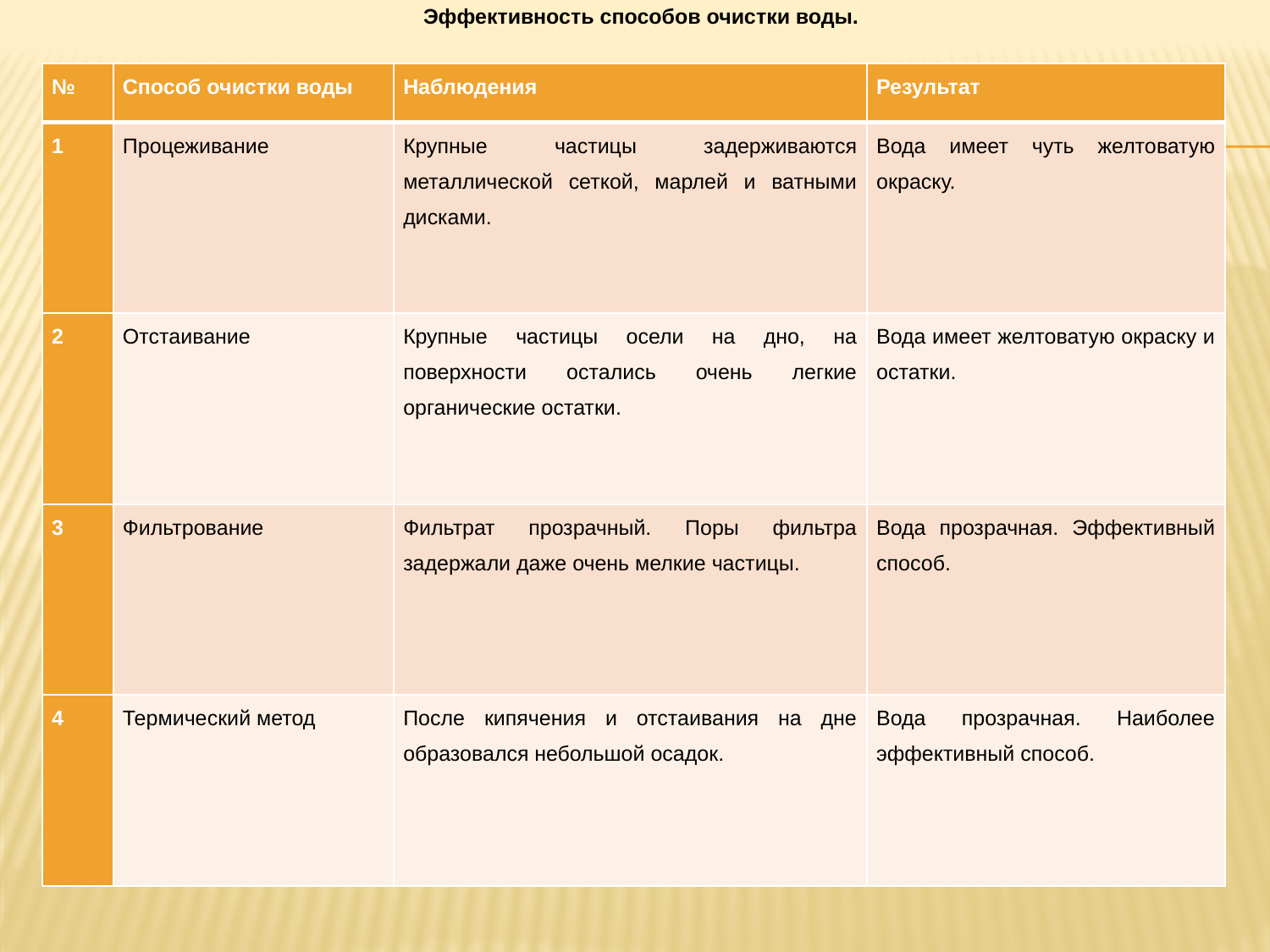

Эффективность способов очистки воды.
| № | Способ очистки воды | Наблюдения | Результат |
| --- | --- | --- | --- |
| 1 | Процеживание | Крупные частицы задерживаются металлической сеткой, марлей и ватными дисками. | Вода имеет чуть желтоватую окраску. |
| 2 | Отстаивание | Крупные частицы осели на дно, на поверхности остались очень легкие органические остатки. | Вода имеет желтоватую окраску и остатки. |
| 3 | Фильтрование | Фильтрат прозрачный. Поры фильтра задержали даже очень мелкие частицы. | Вода прозрачная. Эффективный способ. |
| 4 | Термический метод | После кипячения и отстаивания на дне образовался небольшой осадок. | Вода прозрачная. Наиболее эффективный способ. |
#